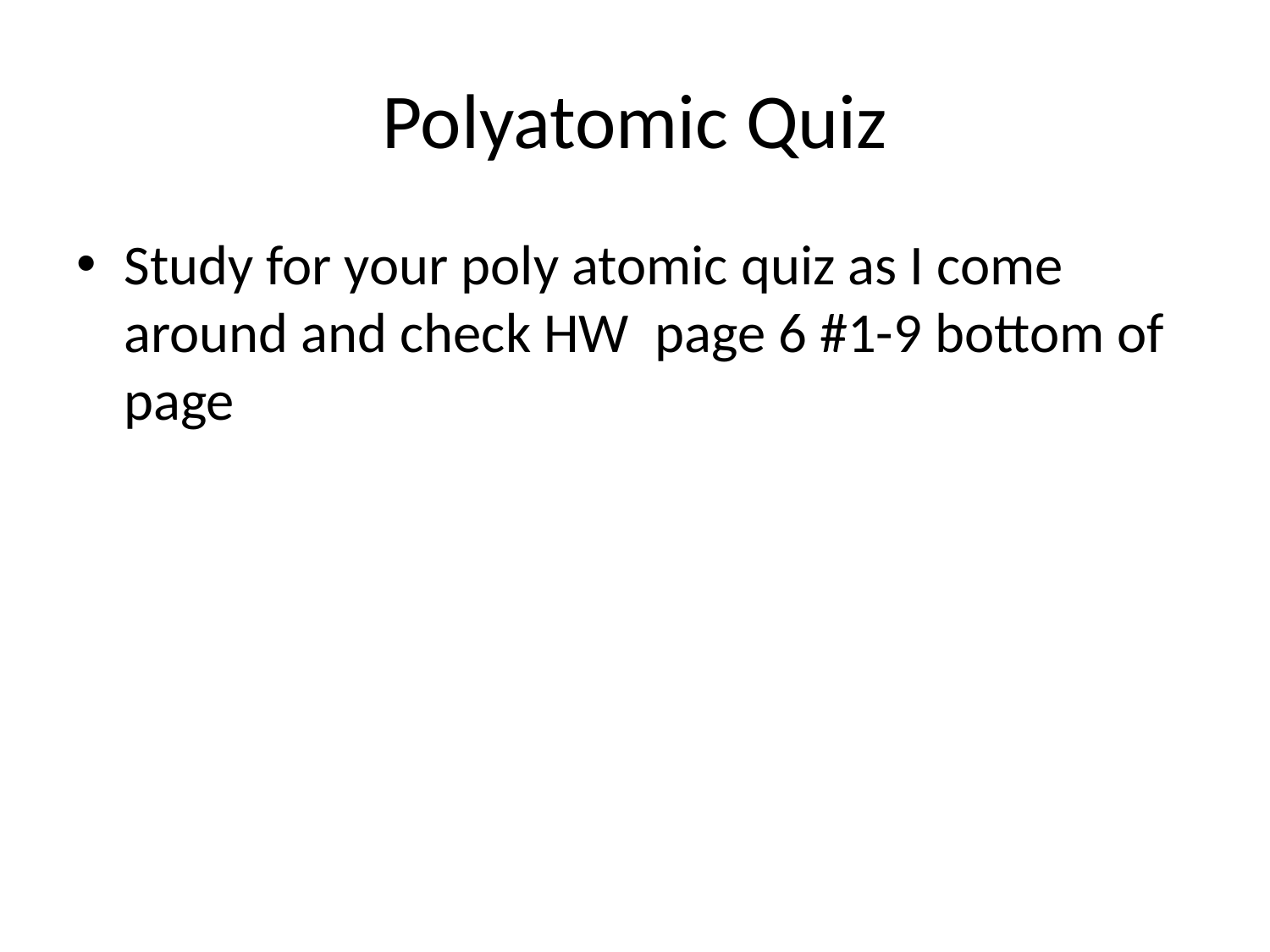

# Polyatomic Quiz
Study for your poly atomic quiz as I come around and check HW  page 6 #1-9 bottom of page